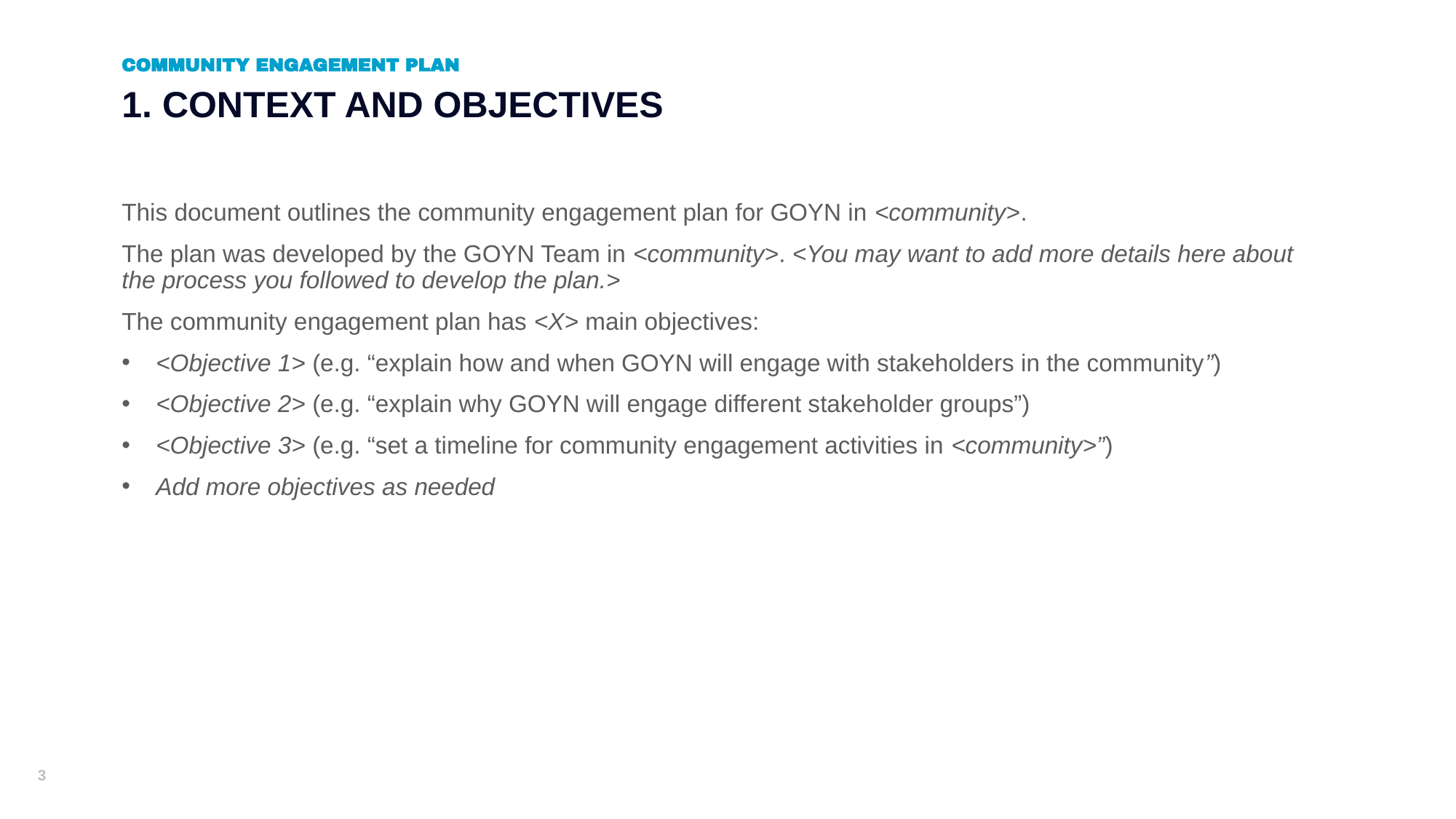

COMMUNITY ENGAGEMENT PLAN
# 1. CONTEXT AND OBJECTIVES
This document outlines the community engagement plan for GOYN in <community>.
The plan was developed by the GOYN Team in <community>. <You may want to add more details here about the process you followed to develop the plan.>
The community engagement plan has <X> main objectives:
<Objective 1> (e.g. “explain how and when GOYN will engage with stakeholders in the community”)
<Objective 2> (e.g. “explain why GOYN will engage different stakeholder groups”)
<Objective 3> (e.g. “set a timeline for community engagement activities in <community>”)
Add more objectives as needed